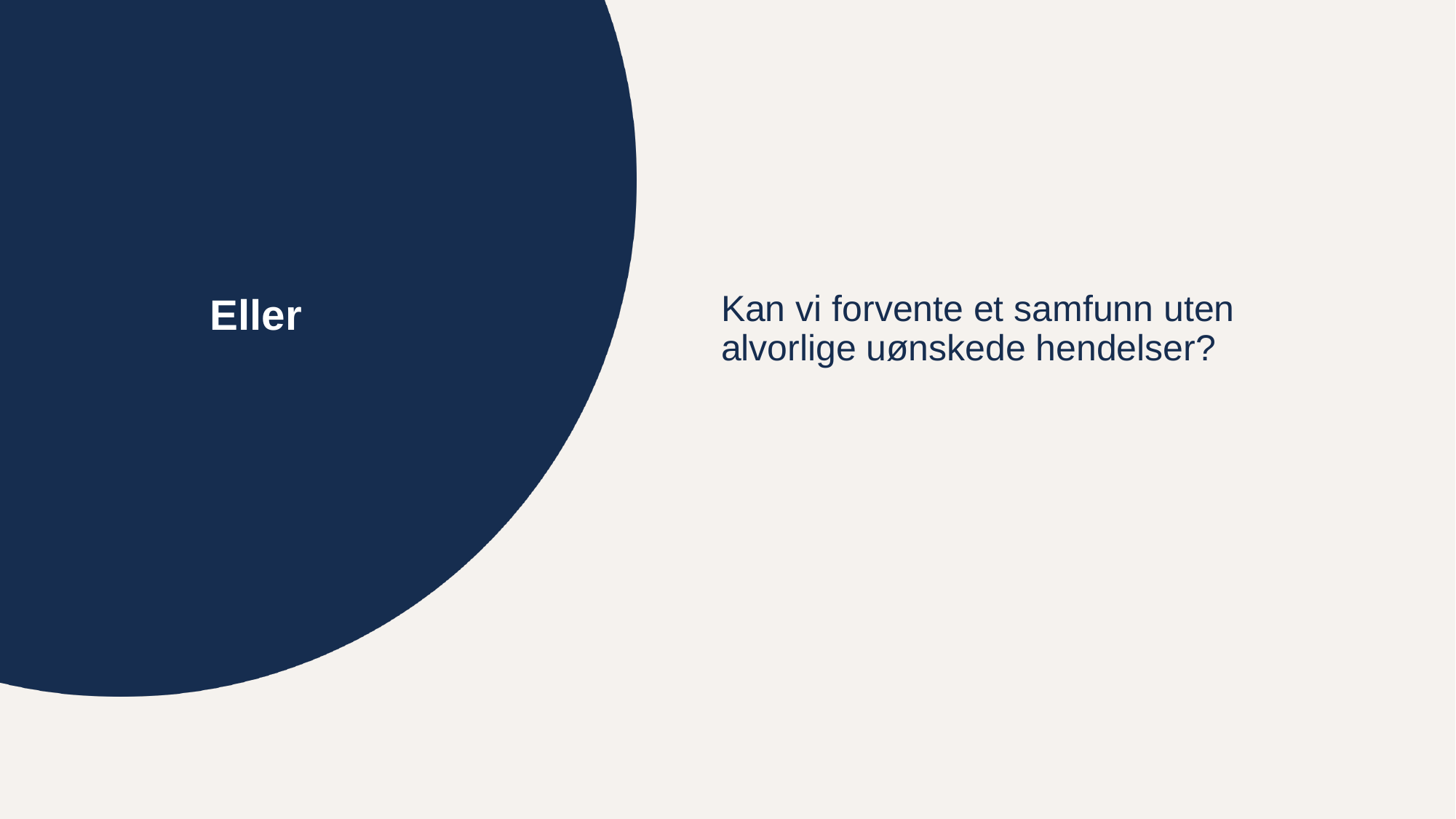

Eller
Kan vi forvente et samfunn uten alvorlige uønskede hendelser?